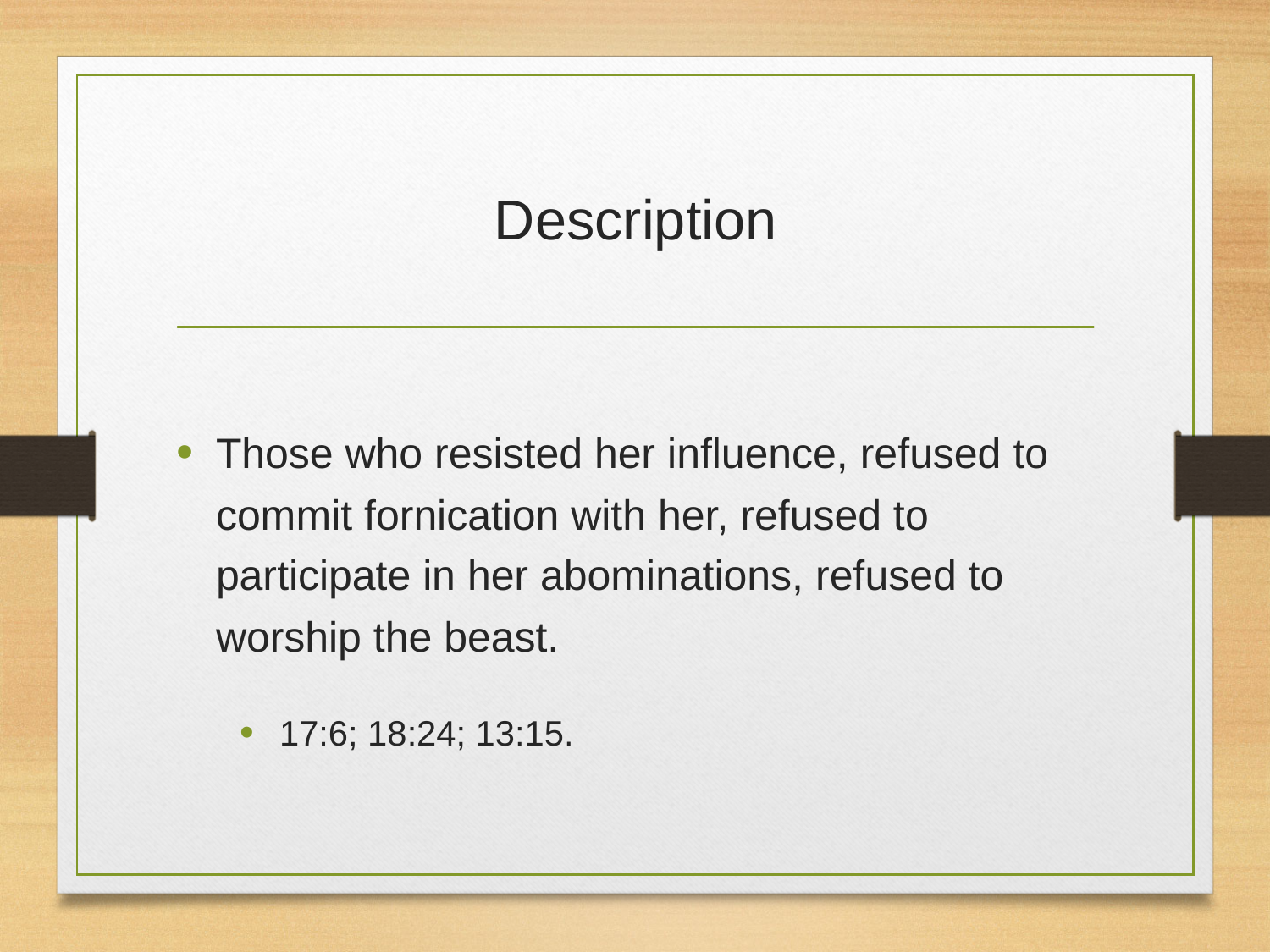

# Description
Those who resisted her influence, refused to commit fornication with her, refused to participate in her abominations, refused to worship the beast.
17:6; 18:24; 13:15.